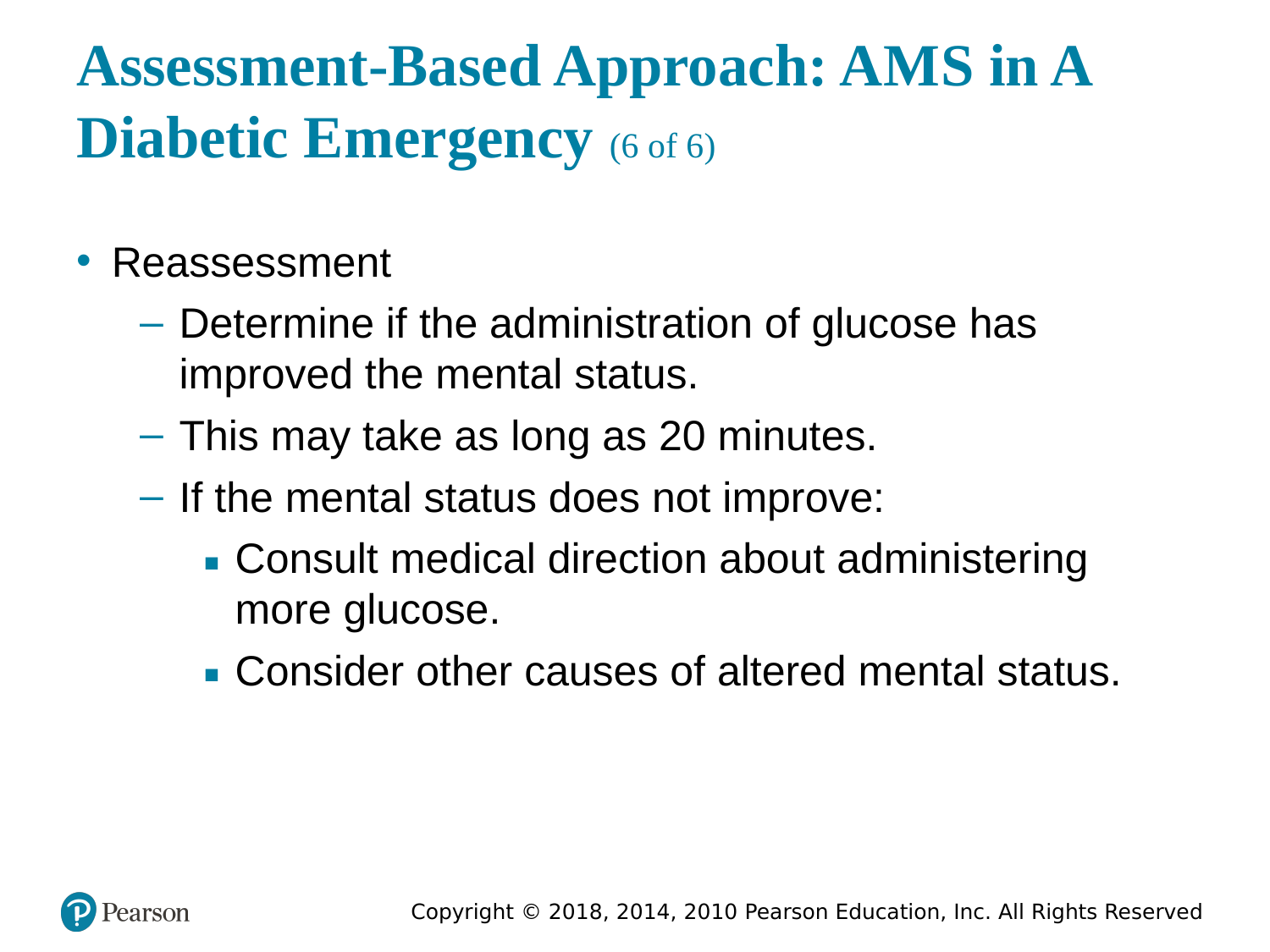

# Assessment-Based Approach: A M S in A Diabetic Emergency (6 of 6)
Reassessment
Determine if the administration of glucose has improved the mental status.
This may take as long as 20 minutes.
If the mental status does not improve:
Consult medical direction about administering more glucose.
Consider other causes of altered mental status.